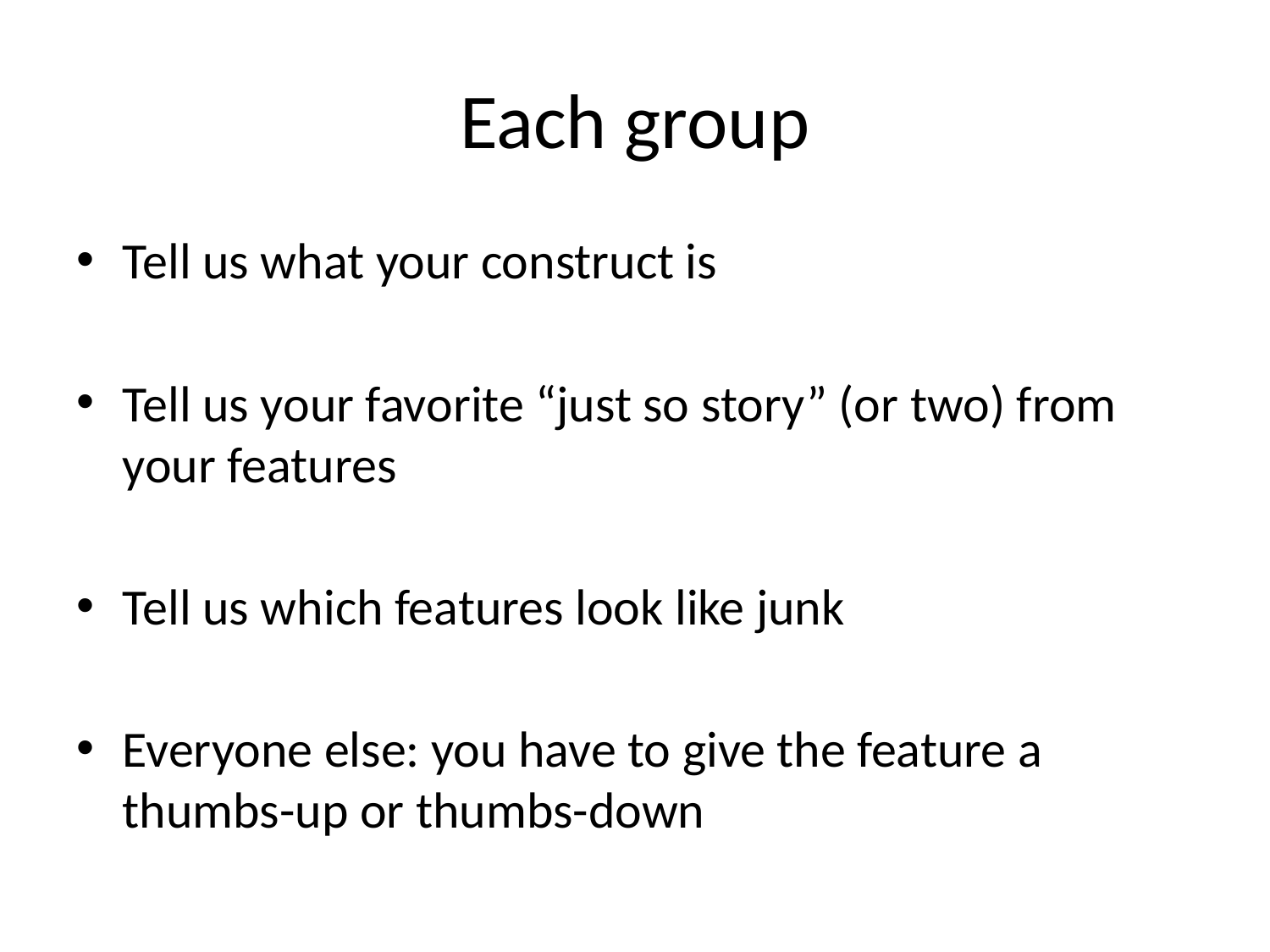

# Each group
Tell us what your construct is

Tell us your favorite “just so story” (or two) from your features

Tell us which features look like junk

Everyone else: you have to give the feature a thumbs-up or thumbs-down